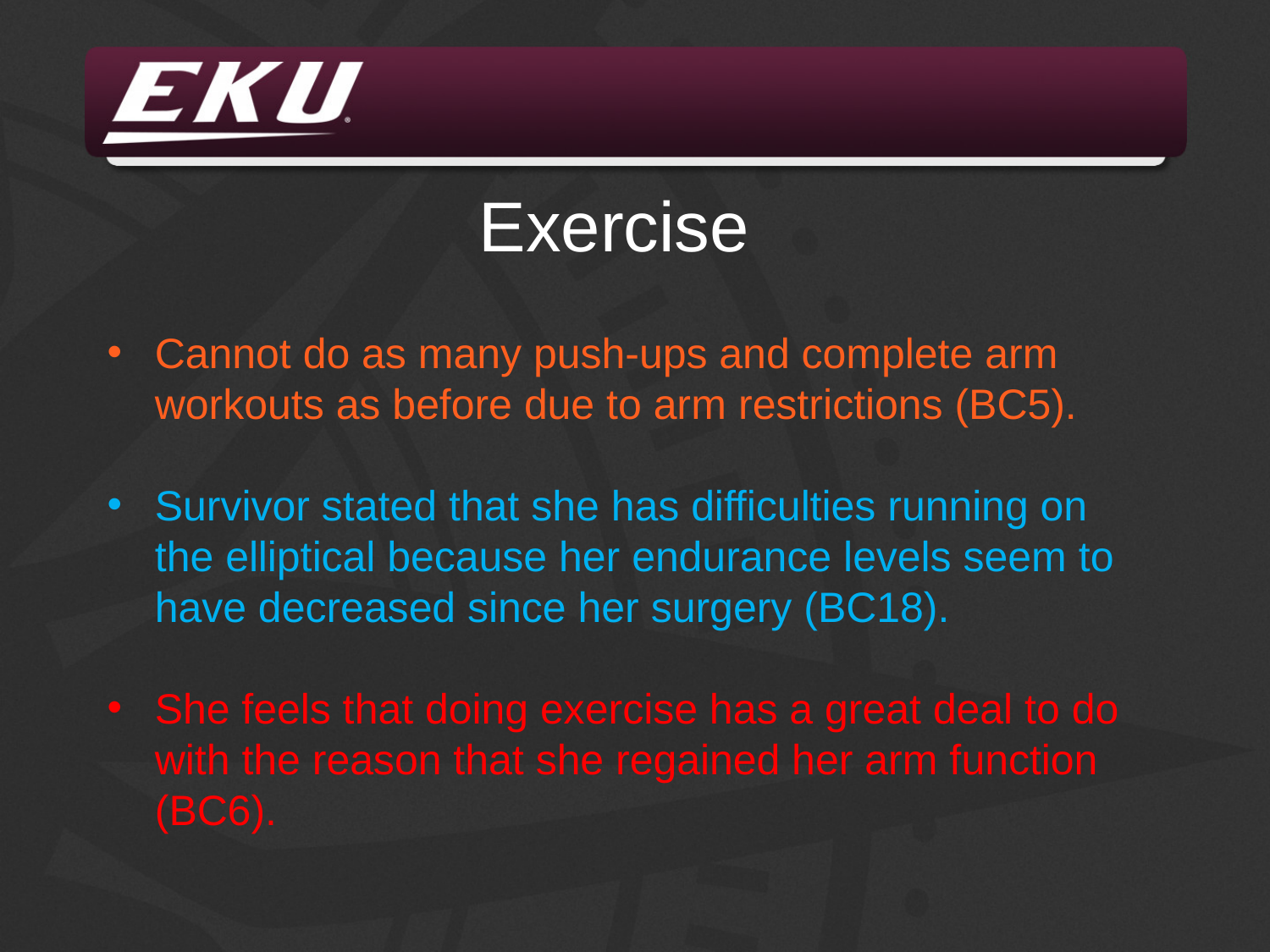

Exercise

Cannot do as many push-ups and complete arm workouts as before due to arm restrictions (BC5).

Survivor stated that she has difficulties running on the elliptical because her endurance levels seem to have decreased since her surgery (BC18).

She feels that doing exercise has a great deal to do with the reason that she regained her arm function (BC6).